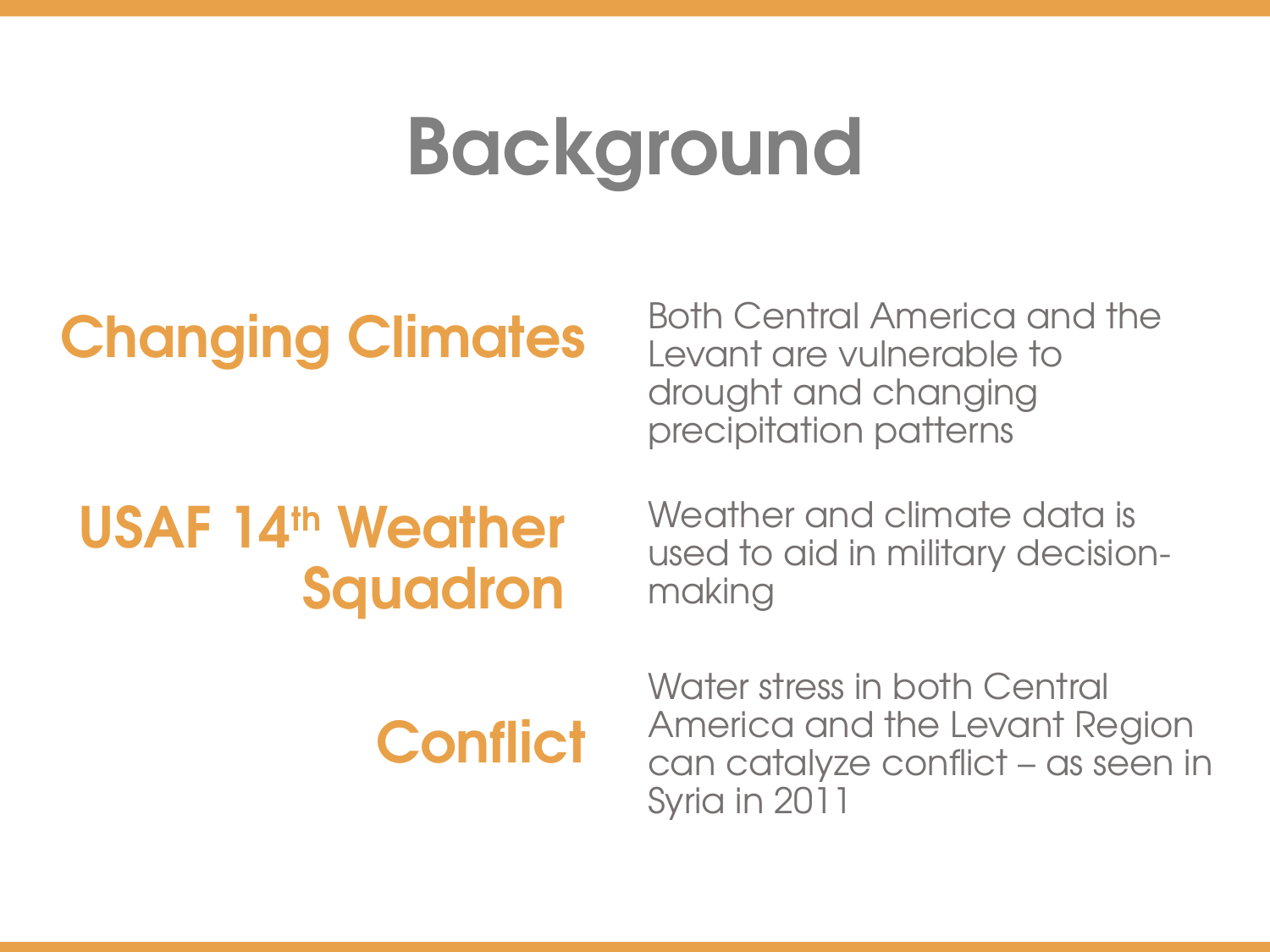

Background
Both Central America and the Levant are vulnerable to drought and changing precipitation patterns
Changing Climates
Weather and climate data is used to aid in military decision-making
USAF 14th Weather Squadron

Water stress in both Central America and the Levant Region  can catalyze conflict – as seen in Syria in 2011
Conflict